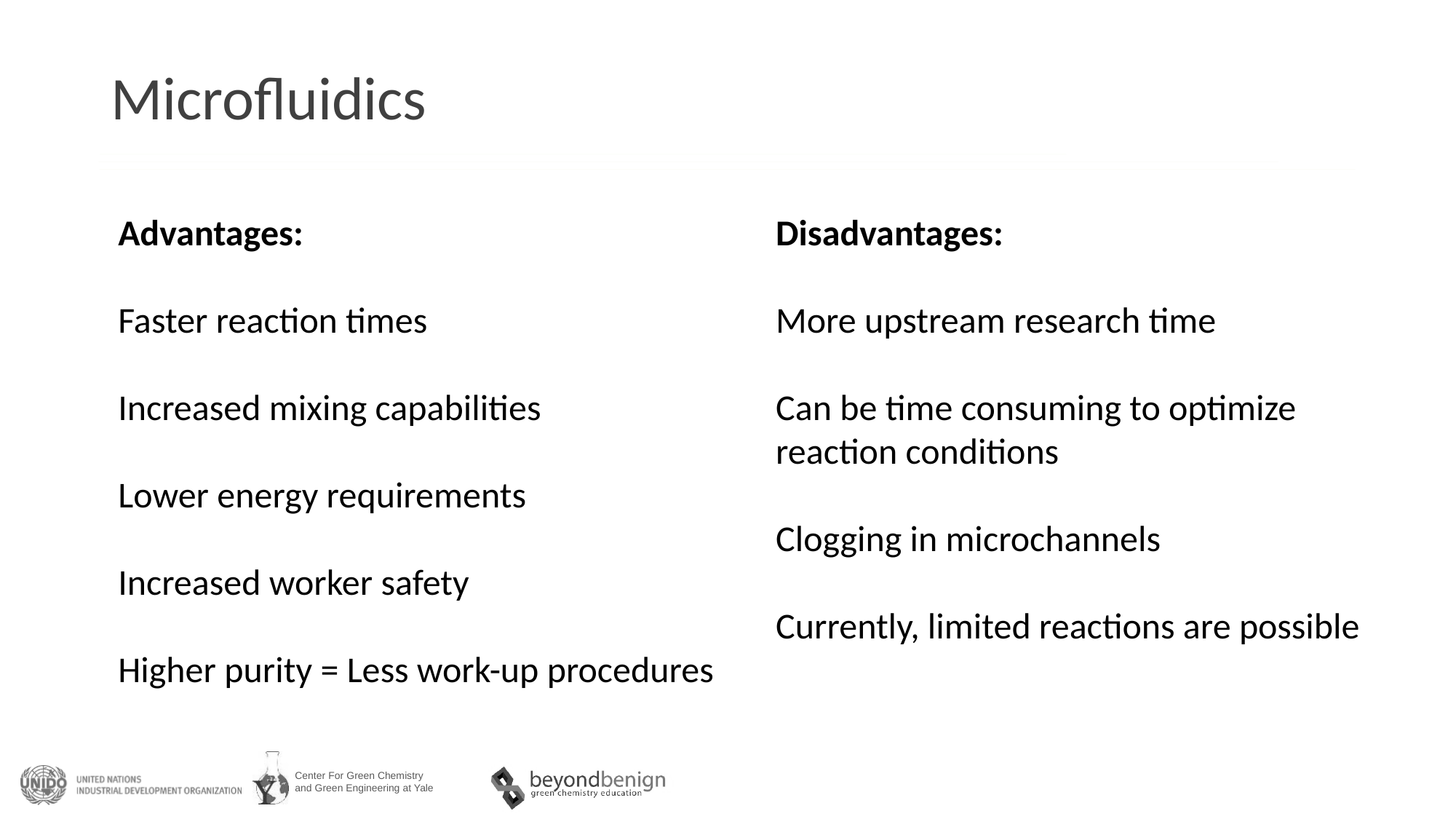

# Microfluidics
Advantages:

Faster reaction times

Increased mixing capabilities

Lower energy requirements

Increased worker safety

Higher purity = Less work-up procedures
Disadvantages:

More upstream research time

Can be time consuming to optimize reaction conditions

Clogging in microchannels

Currently, limited reactions are possible